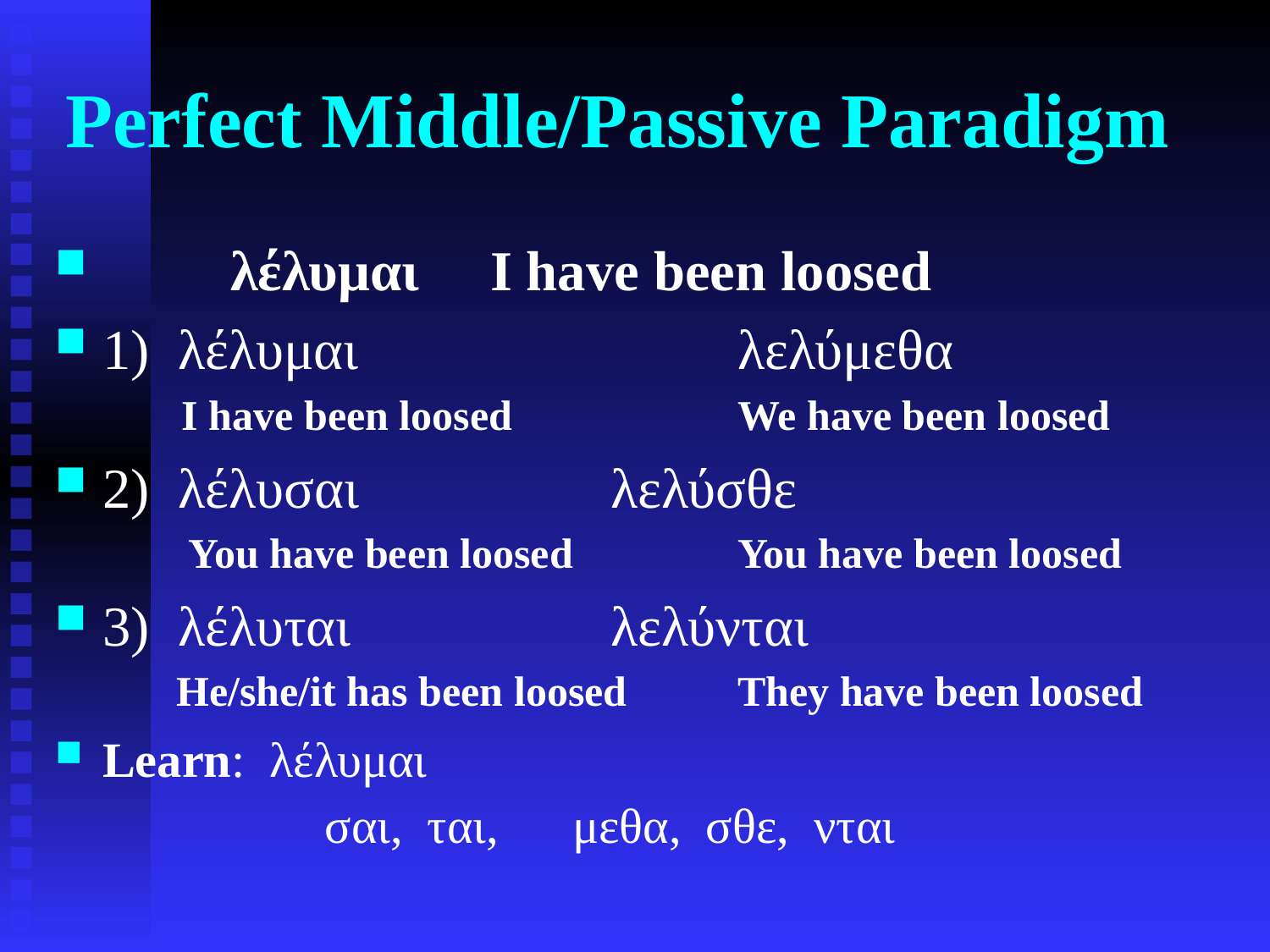

# Perfect Middle/Passive Paradigm
         λέλυμαι     I have been loosed
1)  λέλυμαι	              	λελύμεθα
       I have been loosed               	We have been loosed
2)  λέλυσαι               	λελύσθε
       You have been loosed         	You have been loosed
3)  λέλυται               	λελύνται
      He/she/it has been loosed     	They have been loosed
Learn:  λέλυμαι
                 σαι,  ται,      μεθα,  σθε,  νται